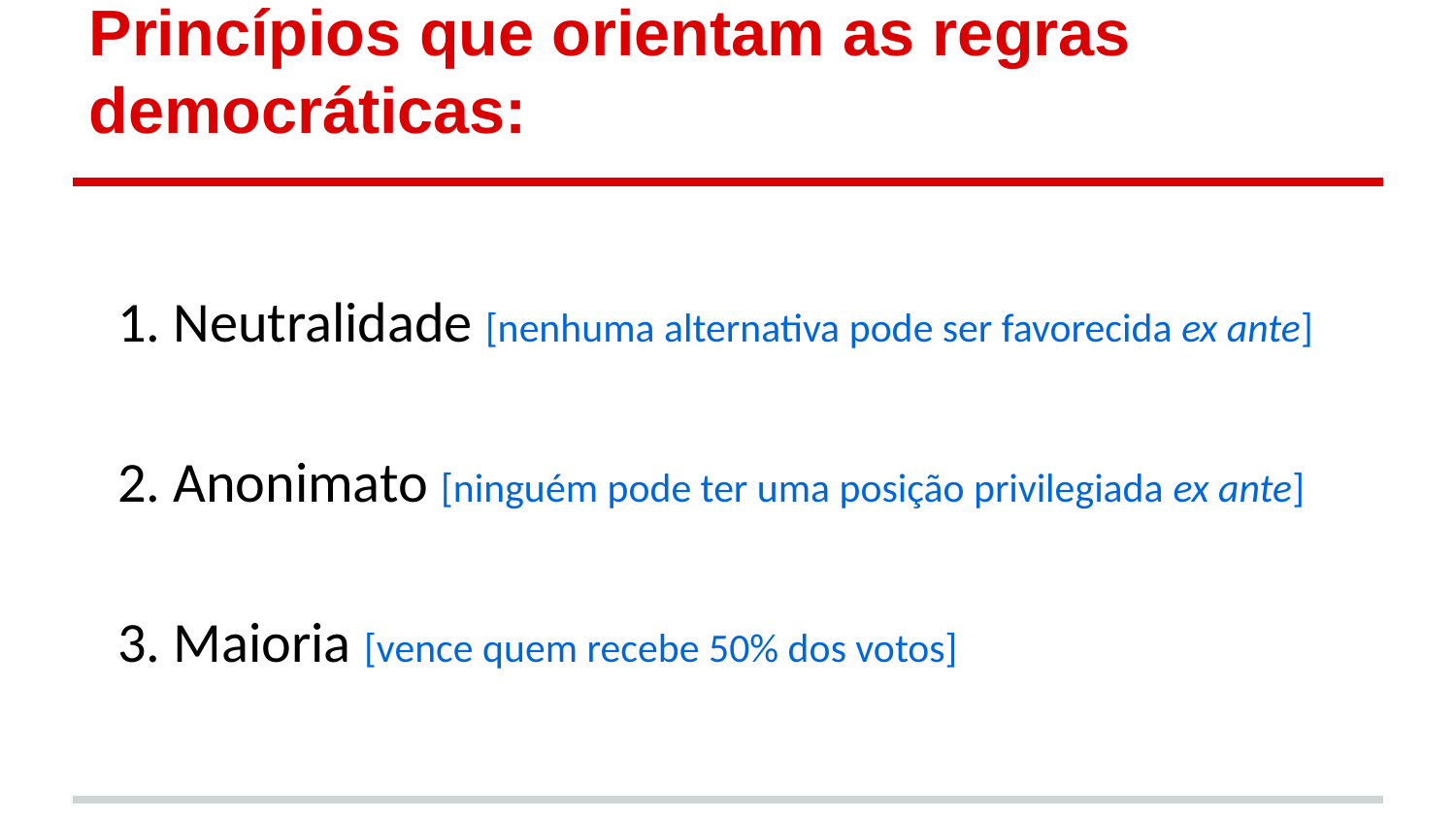

# Princípios que orientam as regras democráticas:

1. Neutralidade [nenhuma alternativa pode ser favorecida ex ante]

2. Anonimato [ninguém pode ter uma posição privilegiada ex ante]

3. Maioria [vence quem recebe 50% dos votos]